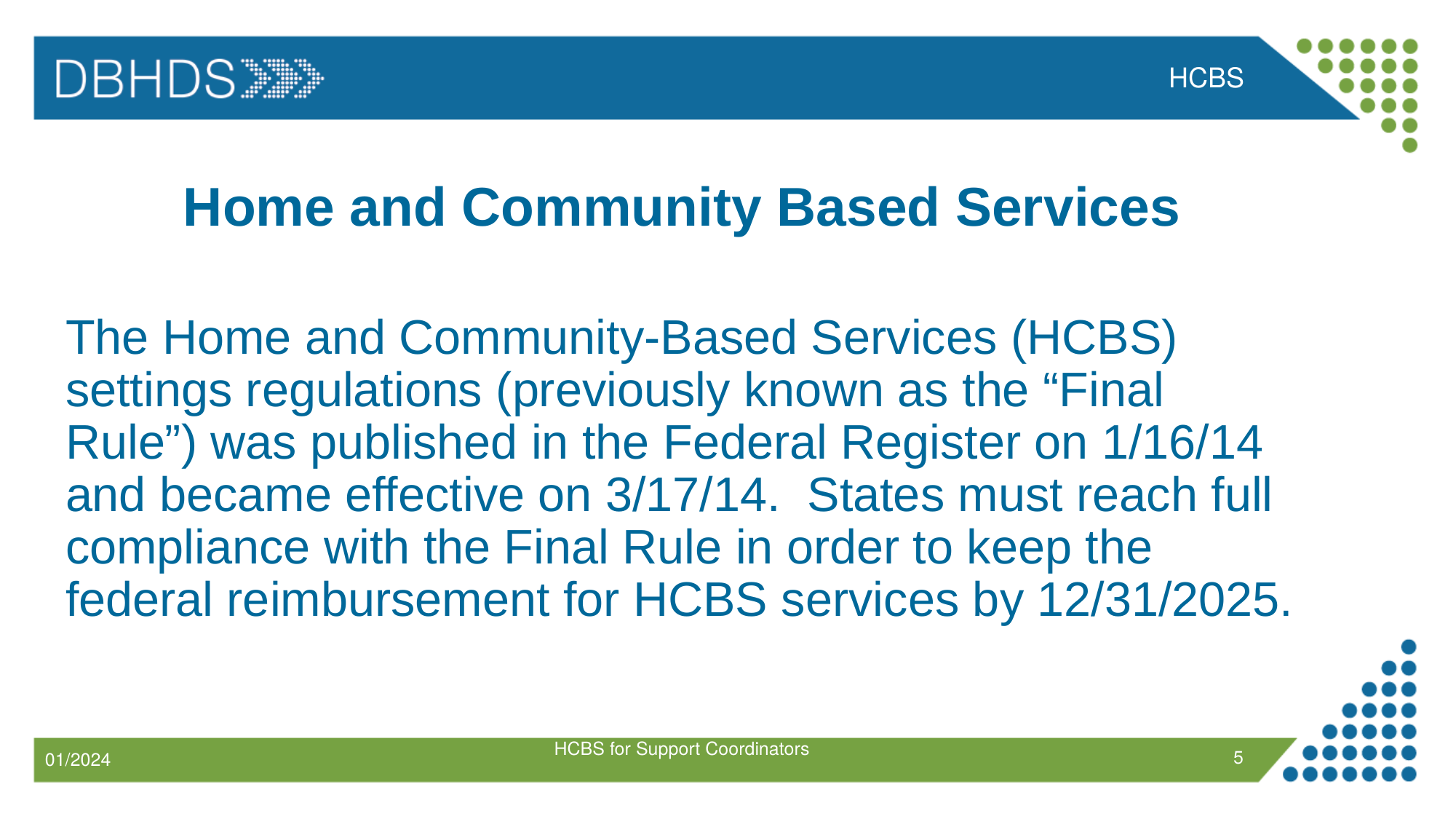

HCBS
# Home and Community Based Services
The Home and Community-Based Services (HCBS) settings regulations (previously known as the “Final Rule”) was published in the Federal Register on 1/16/14 and became effective on 3/17/14.  States must reach full compliance with the Final Rule in order to keep the federal reimbursement for HCBS services by 12/31/2025.
HCBS for Support Coordinators

5
01/2024